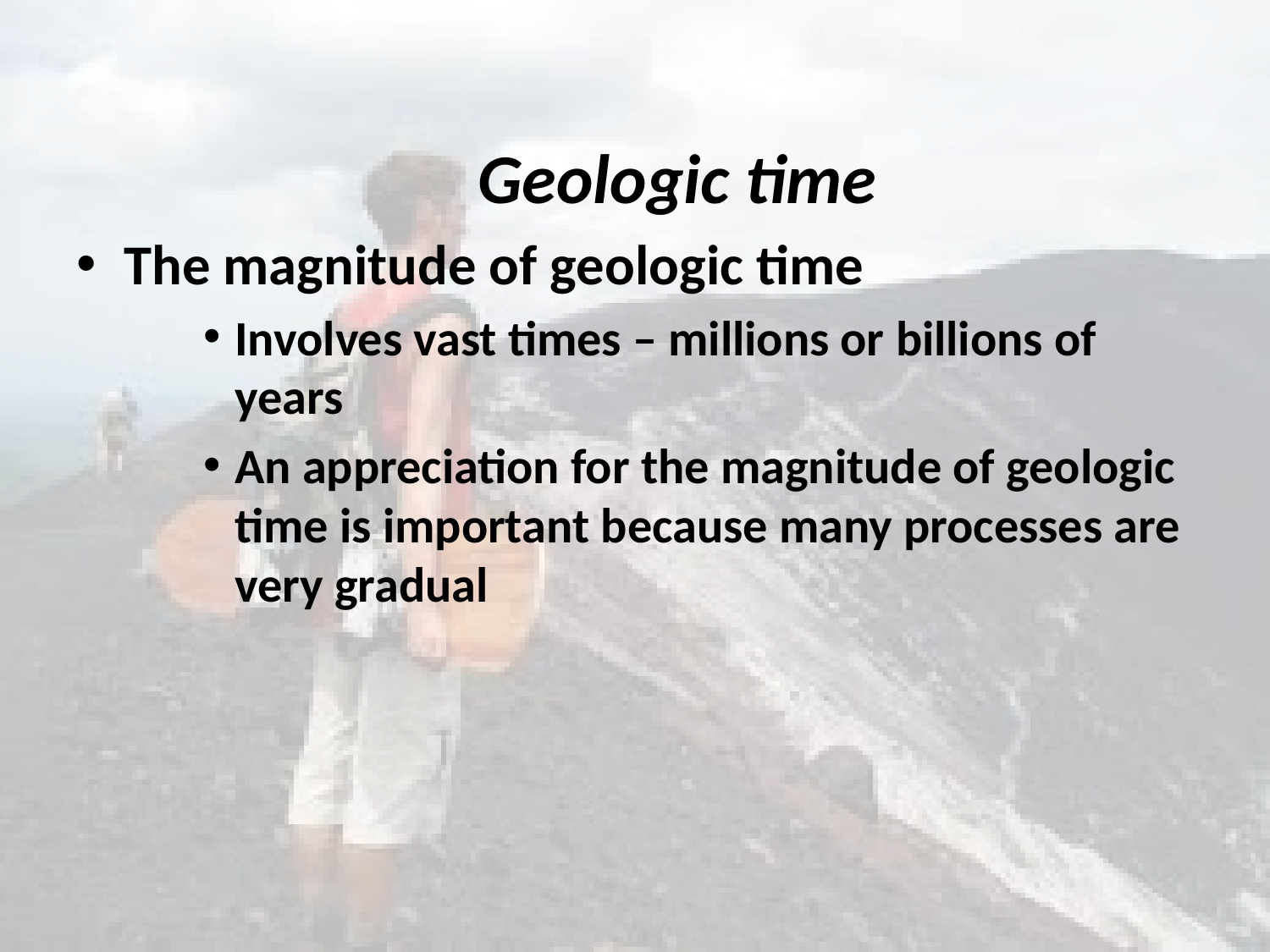

# Geologic time
The magnitude of geologic time
Involves vast times – millions or billions of years
An appreciation for the magnitude of geologic time is important because many processes are very gradual